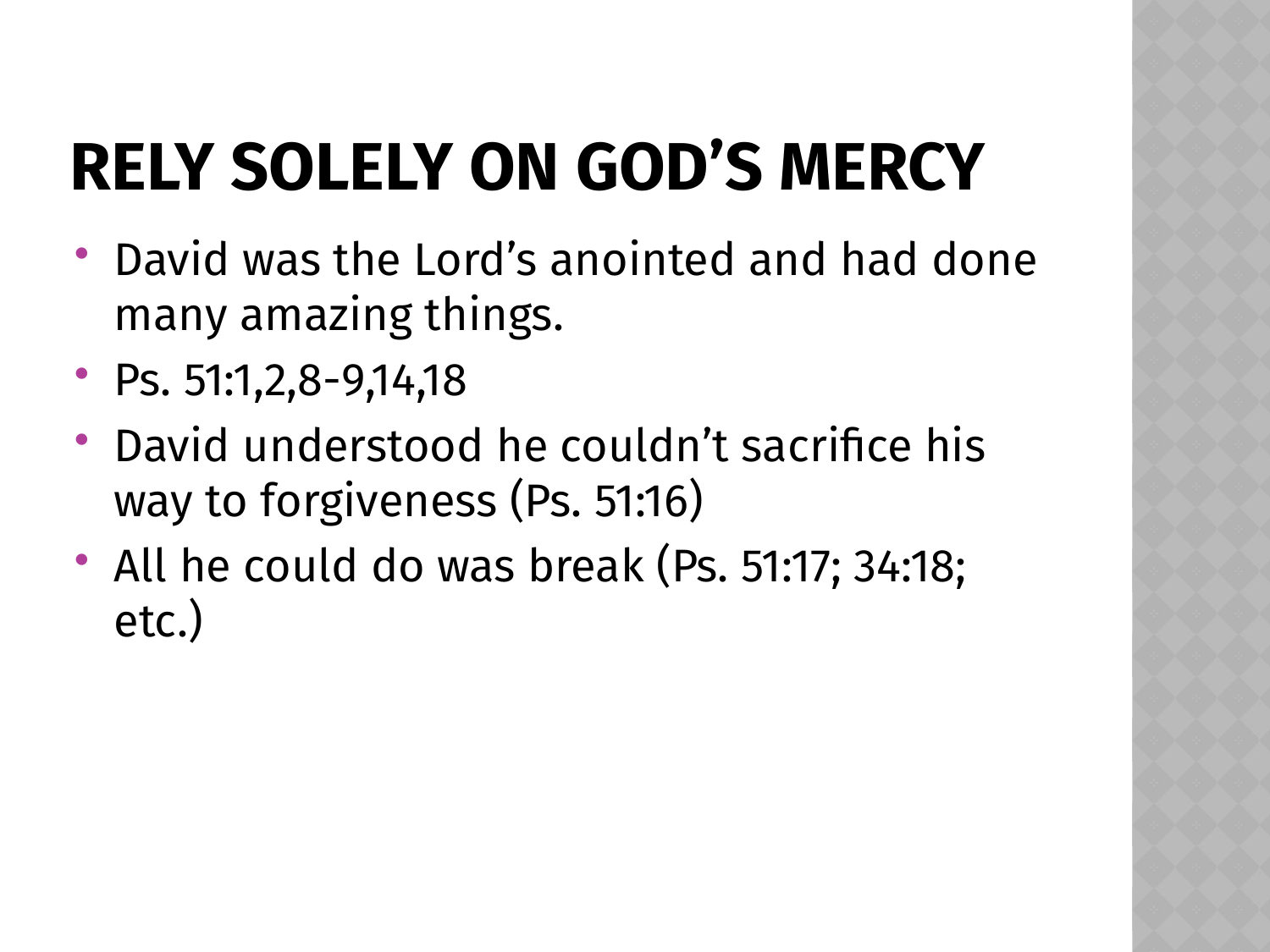

# RELY SOLELY ON GOD’S MERCY
David was the Lord’s anointed and had done many amazing things.
Ps. 51:1,2,8-9,14,18
David understood he couldn’t sacrifice his way to forgiveness (Ps. 51:16)
All he could do was break (Ps. 51:17; 34:18; etc.)